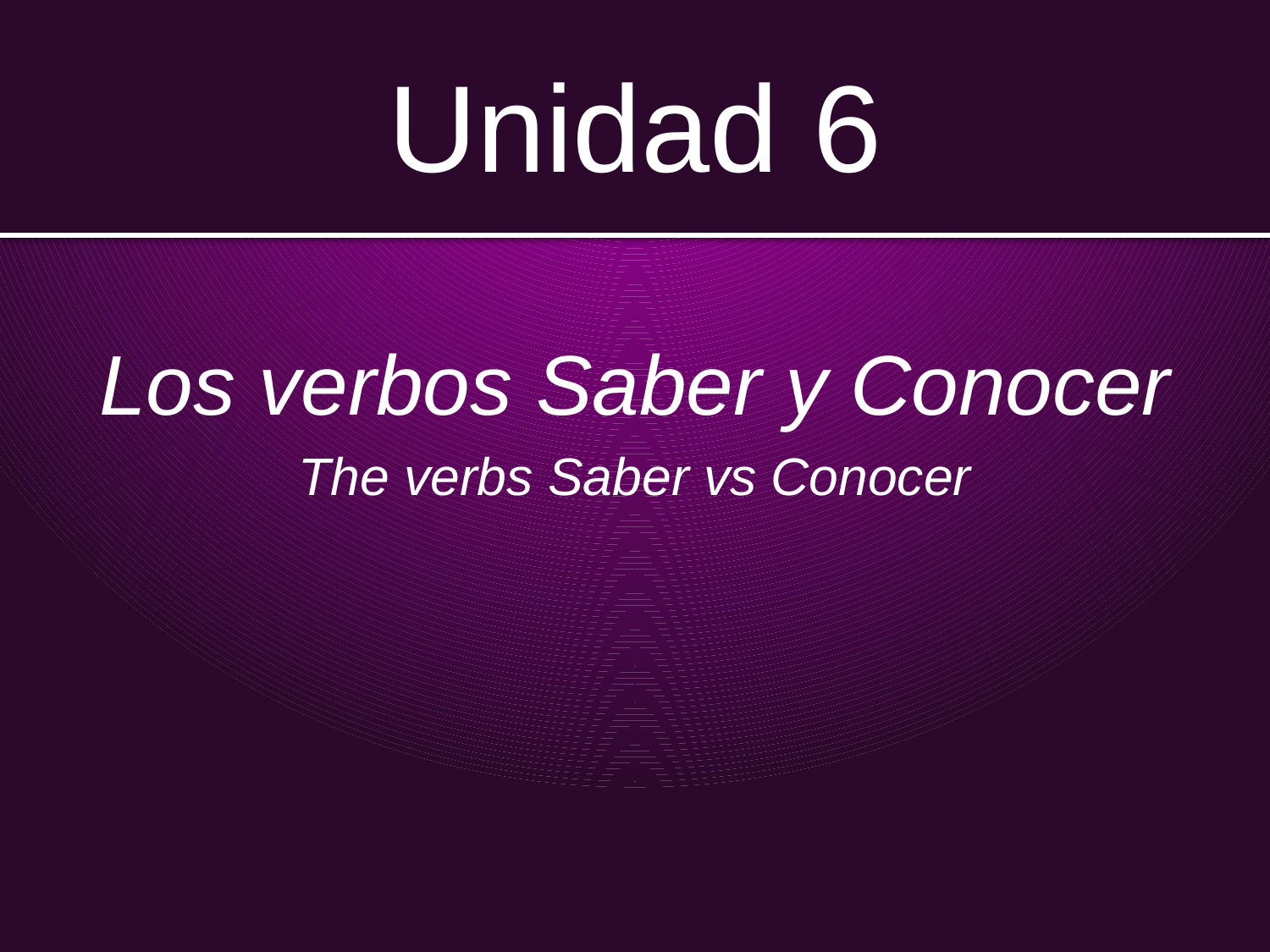

# Unidad 6
Los verbos Saber y Conocer
The verbs Saber vs Conocer